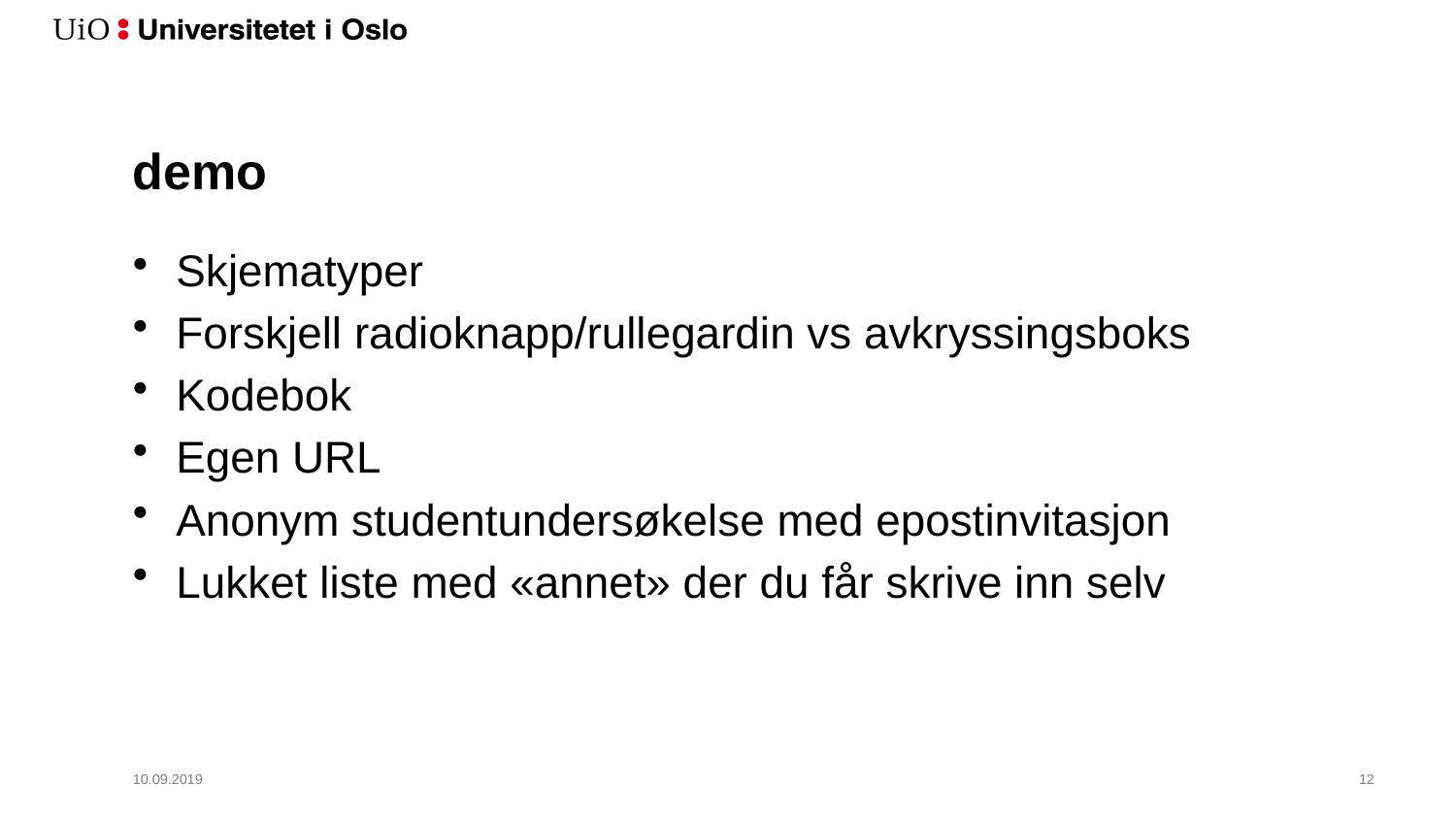

# demo
Skjematyper
Forskjell radioknapp/rullegardin vs avkryssingsboks
Kodebok
Egen URL
Anonym studentundersøkelse med epostinvitasjon
Lukket liste med «annet» der du får skrive inn selv
10.09.2019
12